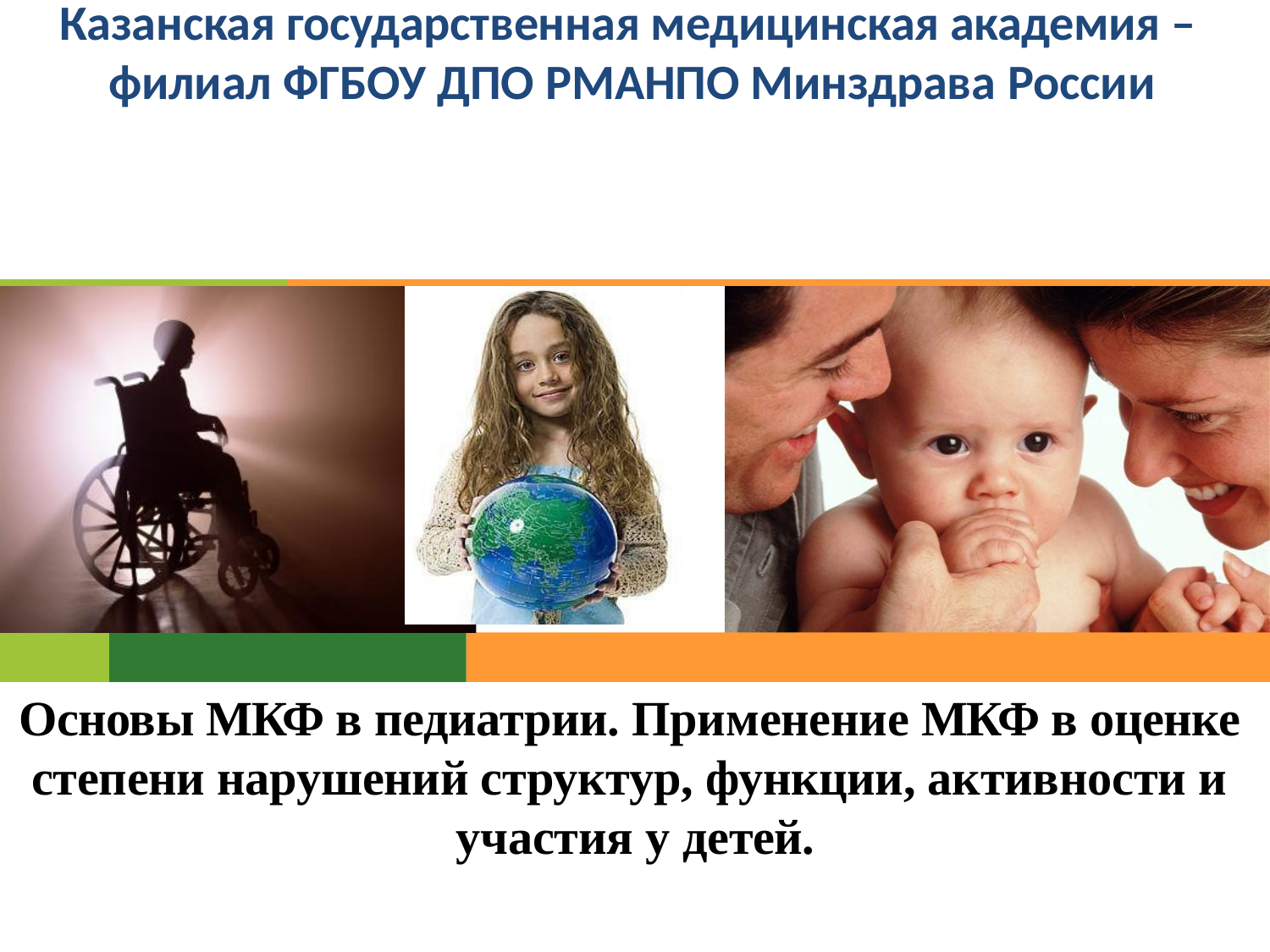

# Казанская государственная медицинская академия –  филиал ФГБОУ ДПО РМАНПО Минздрава России

Основы МКФ в педиатрии. Применение МКФ в оценке  степени нарушений структур, функции, активности и  участия у детей.